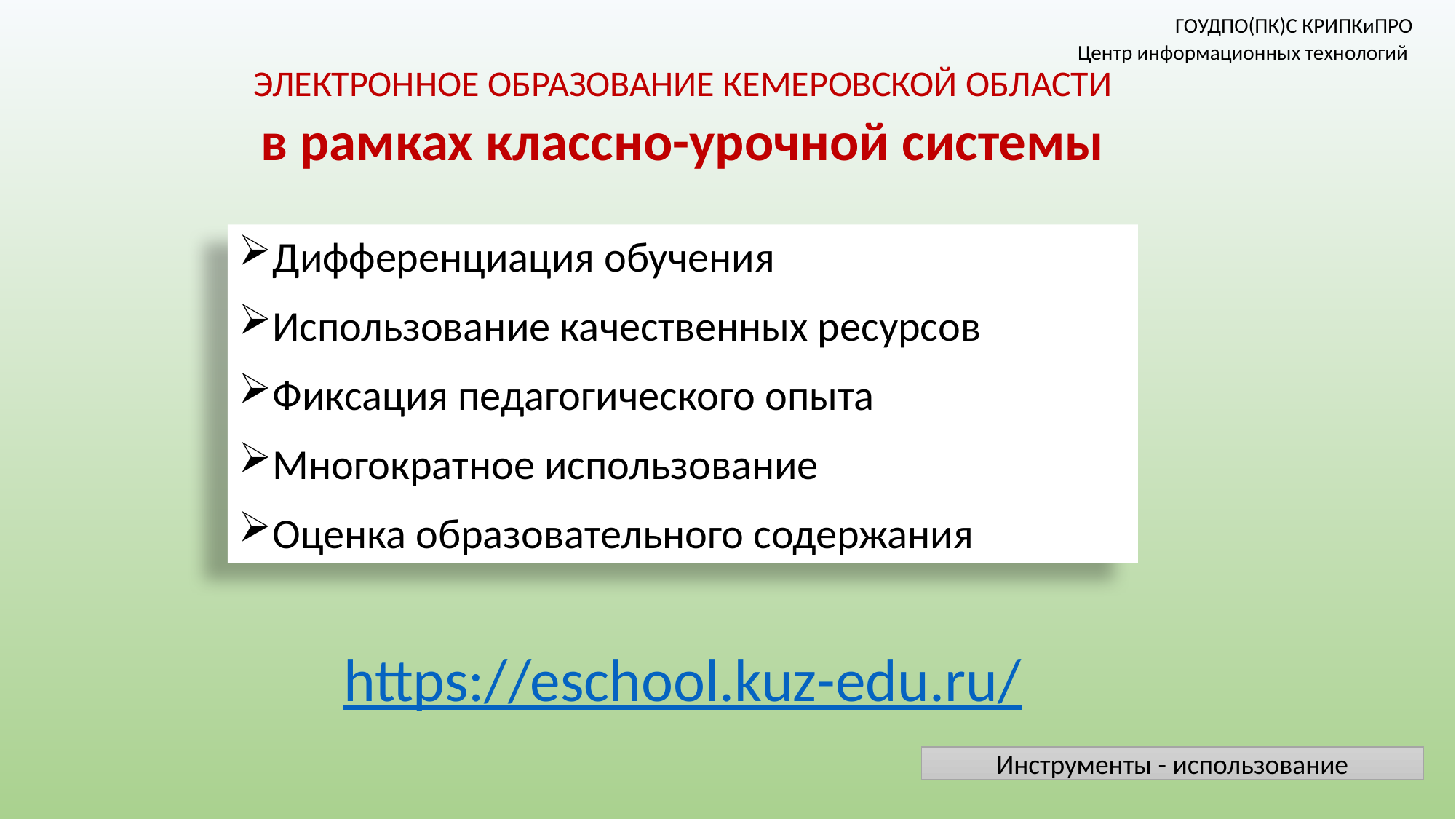

ГОУДПО(ПК)С КРИПКиПРО
Центр информационных технологий
ЭЛЕКТРОННОЕ ОБРАЗОВАНИЕ КЕМЕРОВСКОЙ ОБЛАСТИ

в рамках классно-урочной системы
Дифференциация обучения
Использование качественных ресурсов
Фиксация педагогического опыта
Многократное использование
Оценка образовательного содержания
https://eschool.kuz-edu.ru/

Инструменты - использование